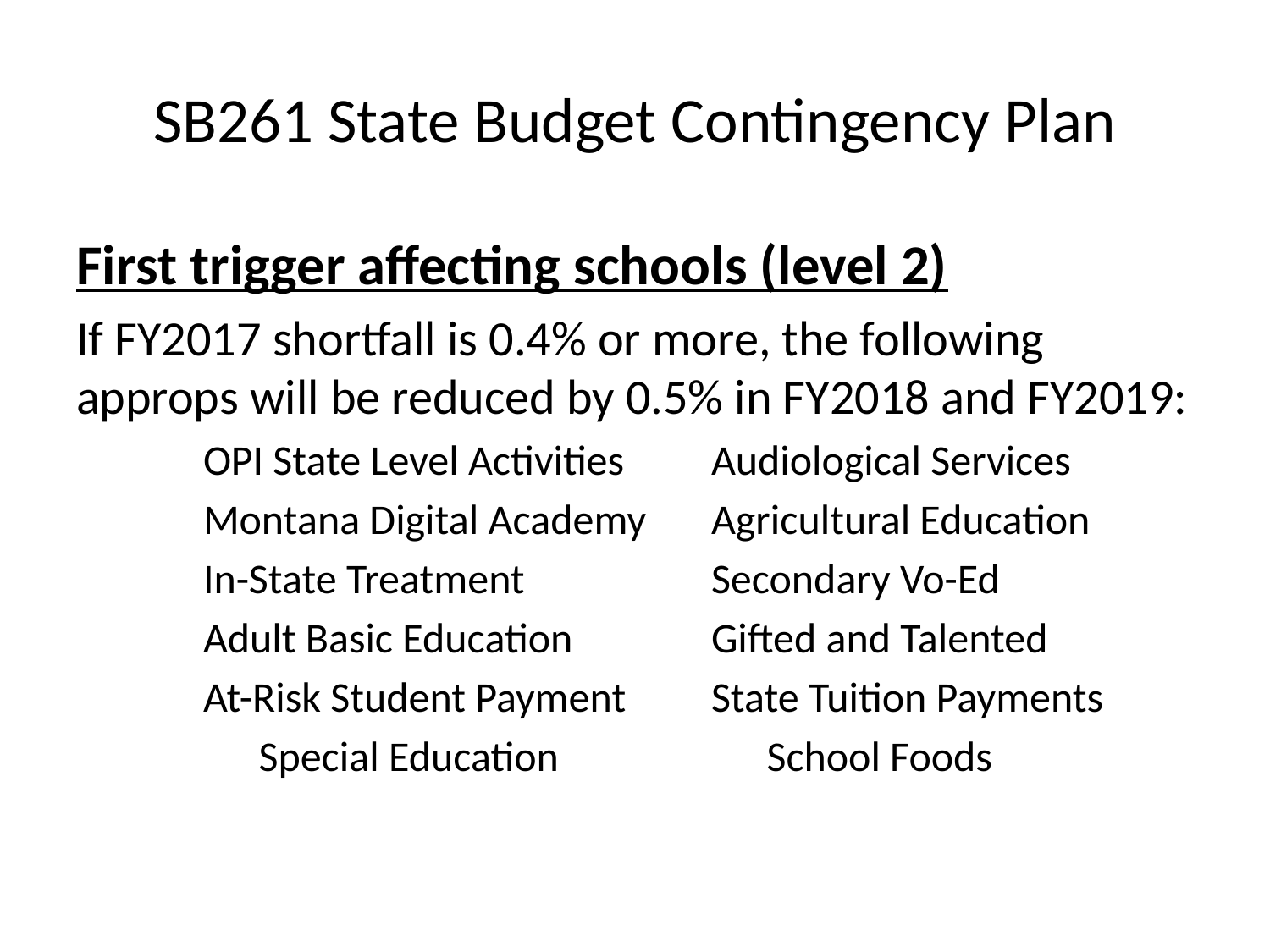

# SB261 State Budget Contingency Plan
First trigger affecting schools (level 2)
If FY2017 shortfall is 0.4% or more, the following approps will be reduced by 0.5% in FY2018 and FY2019:
	OPI State Level Activities	Audiological Services
	Montana Digital Academy	Agricultural Education
	In-State Treatment		Secondary Vo-Ed
	Adult Basic Education		Gifted and Talented
	At-Risk Student Payment	State Tuition Payments
	Special Education		School Foods